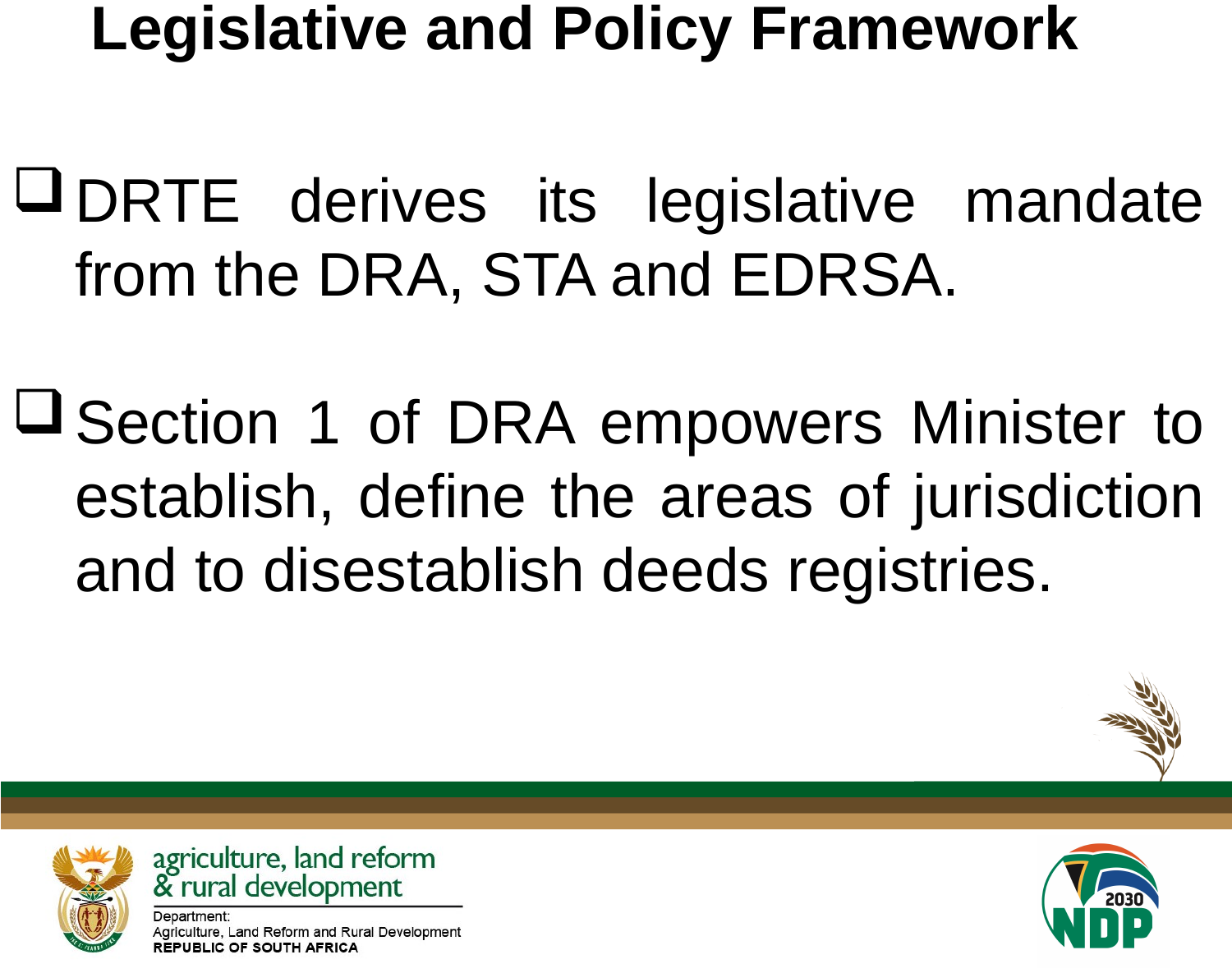

Legislative and Policy Framework

#
DRTE derives its legislative mandate from the DRA, STA and EDRSA.

Section 1 of DRA empowers Minister to establish, define the areas of jurisdiction and to disestablish deeds registries.